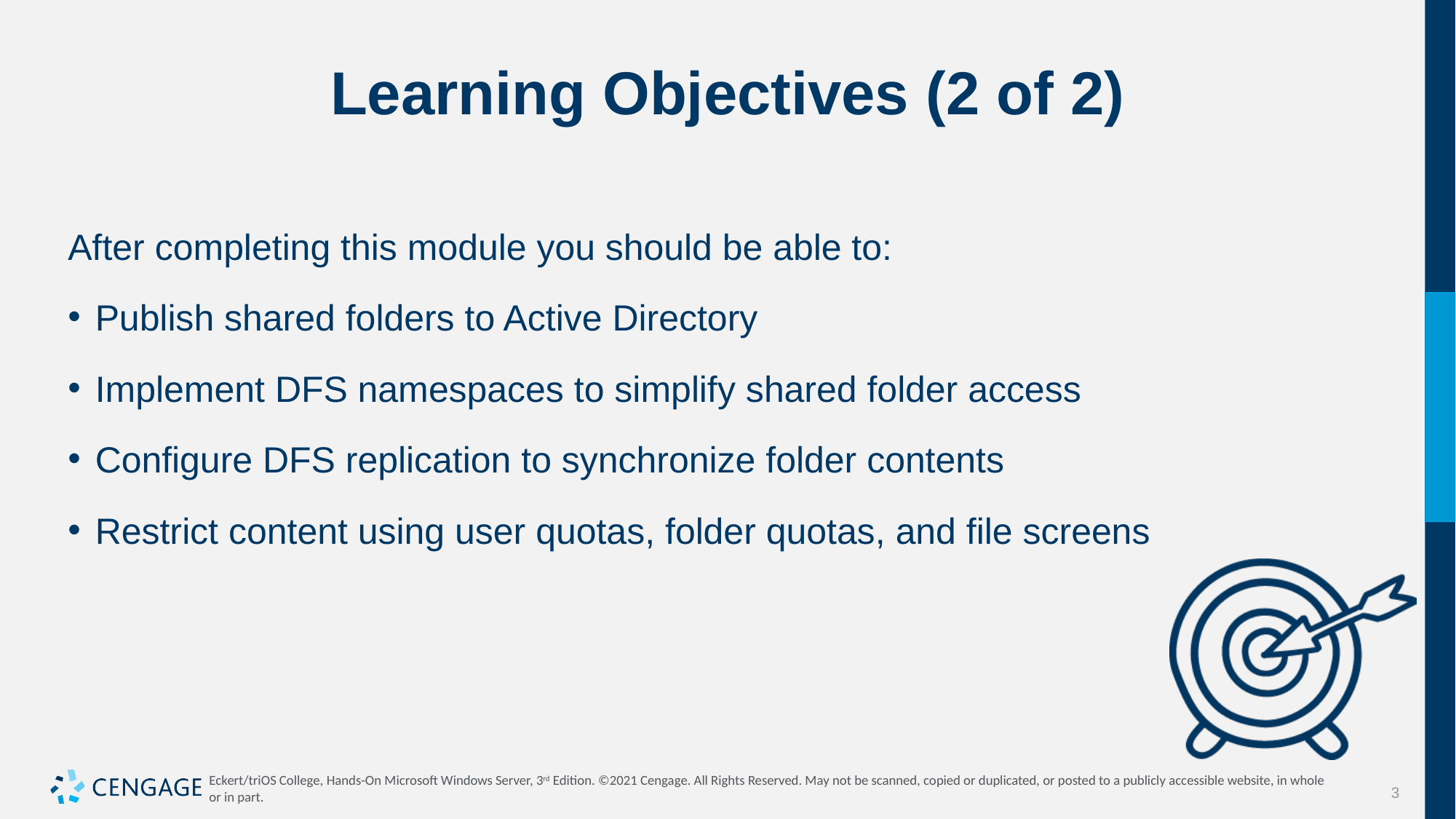

# Learning Objectives (2 of 2)
After completing this module you should be able to:
Publish shared folders to Active Directory
Implement DFS namespaces to simplify shared folder access
Configure DFS replication to synchronize folder contents
Restrict content using user quotas, folder quotas, and file screens